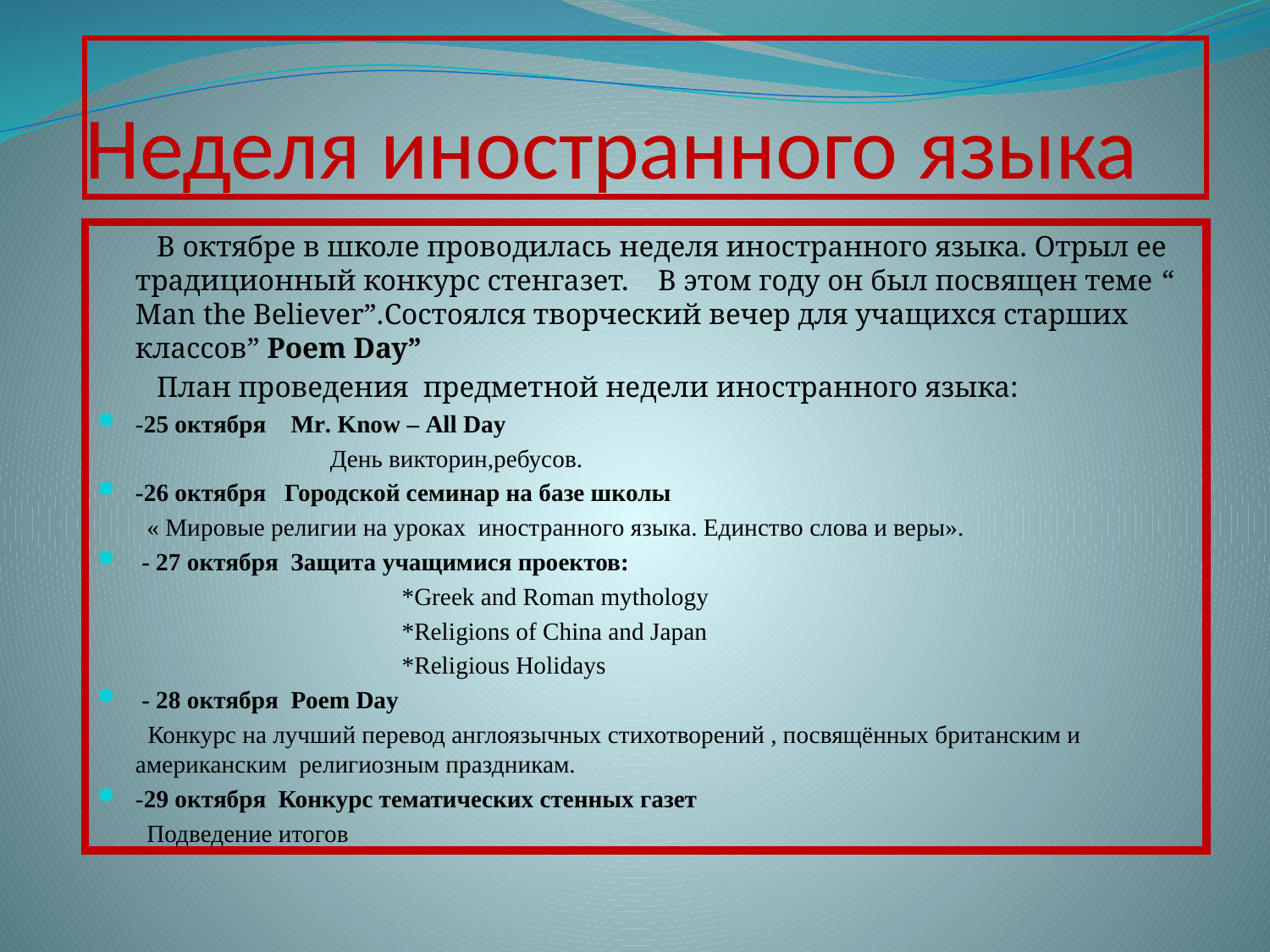

# Неделя иностранного языка
        В октябре в школе проводилась неделя иностранного языка. Отрыл ее традиционный конкурс стенгазет.    В этом году он был посвящен теме “ Man the Believer”.Состоялся творческий вечер для учащихся старших классов” Poem Day”
        План проведения  предметной недели иностранного языка:
-25 октября    Mr. Know – All Day
		           День викторин,ребусов.
-26 октября   Городской семинар на базе школы
        « Мировые религии на уроках  иностранного языка. Единство слова и веры».
 - 27 октября  Защита учащимися проектов:
      			  *Greek and Roman mythology
			  *Religions of China and Japan
			  *Religious Holidays
 - 28 октября  Poem Day
  	  Конкурс на лучший перевод англоязычных стихотворений , посвящённых британским и     американским  религиозным праздникам.
-29 октября  Конкурс тематических стенных газет
        Подведение итогов